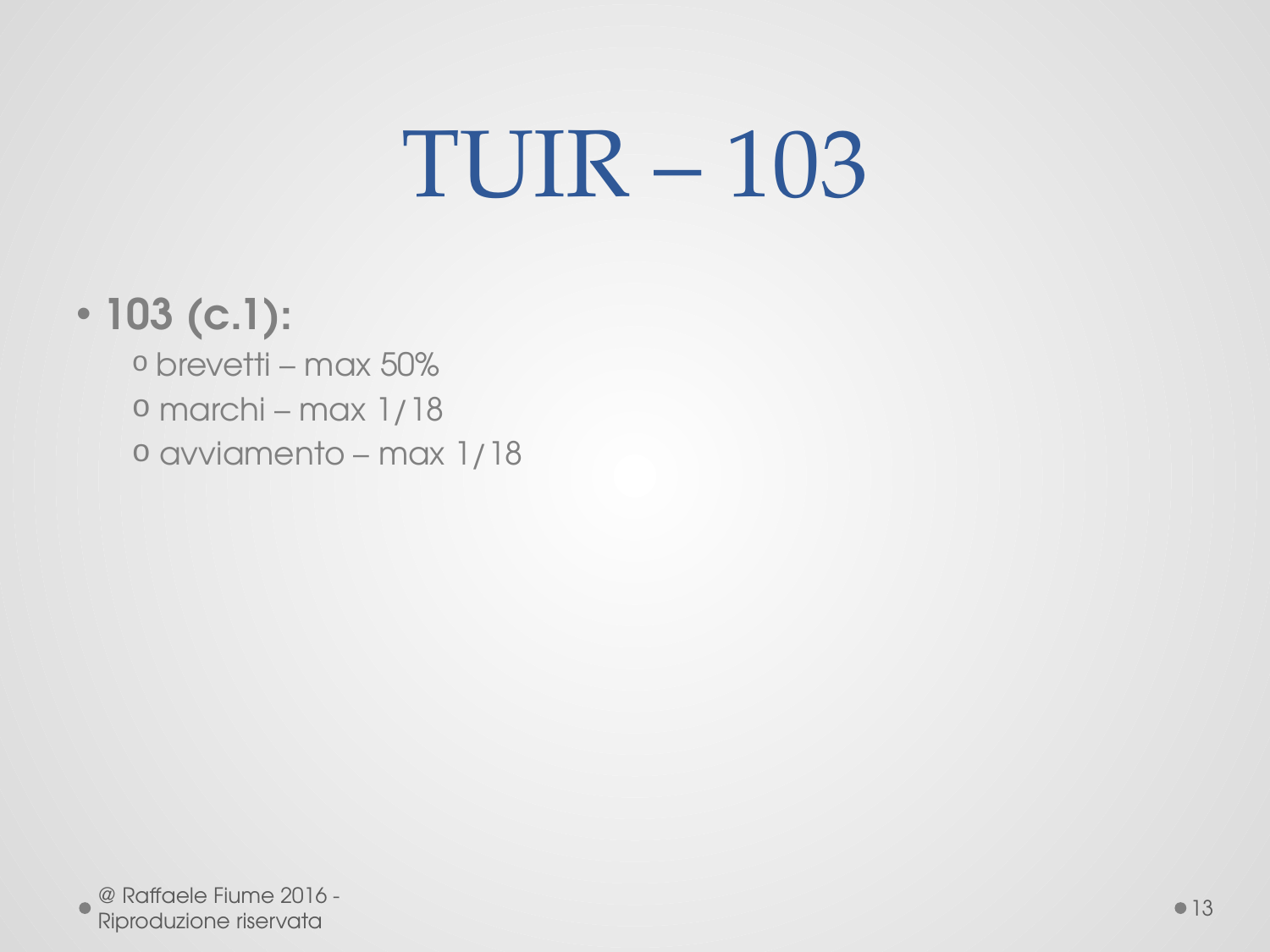

# TUIR – 103

 103 (c.1):
 brevetti – max 50%
 marchi – max 1/18
 avviamento – max 1/18

@ Raffaele Fiume 2016 - Riproduzione riservata
13